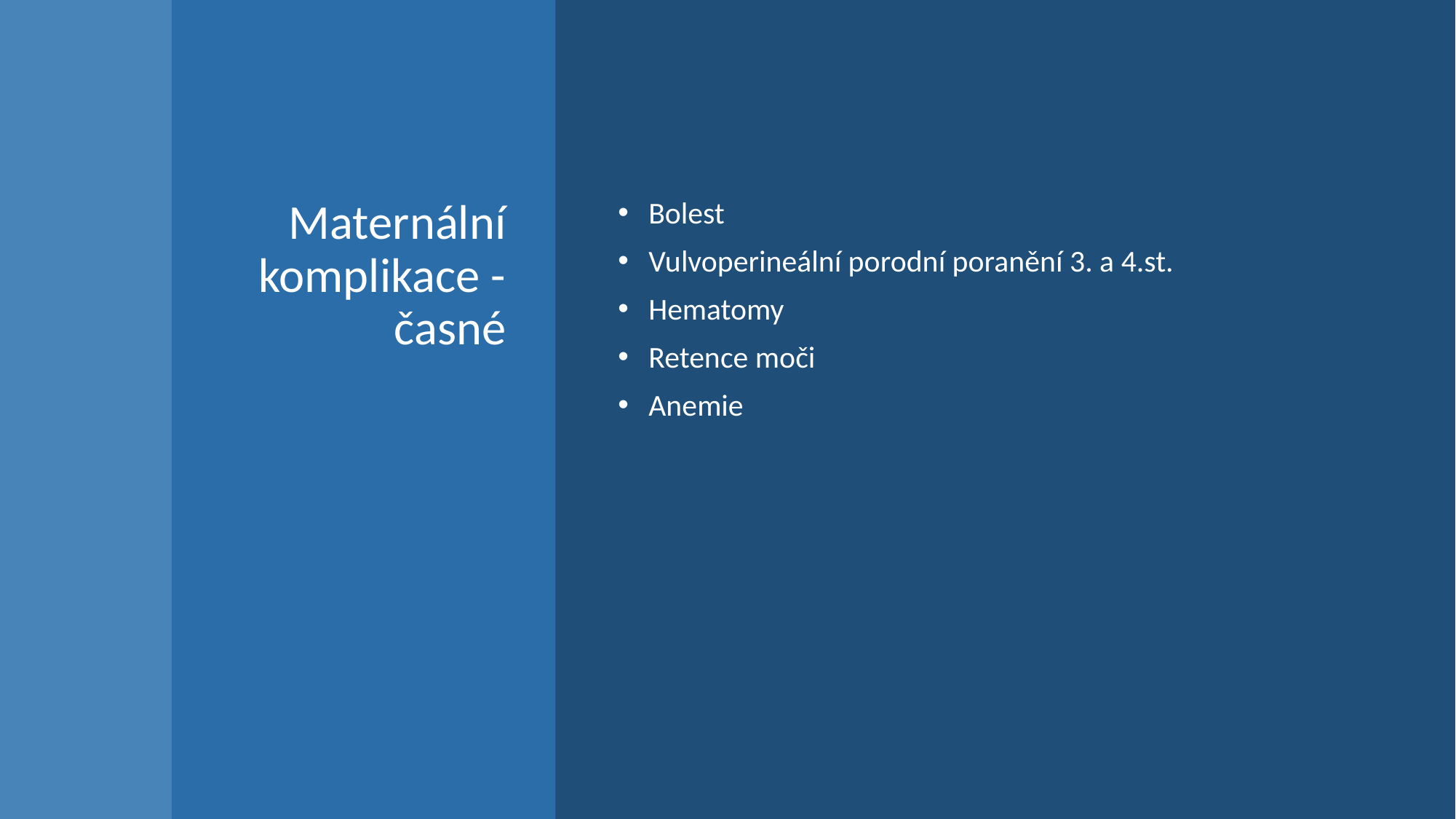

# Maternální komplikace - časné
Bolest
Vulvoperineální porodní poranění 3. a 4.st.
Hematomy
Retence moči
Anemie